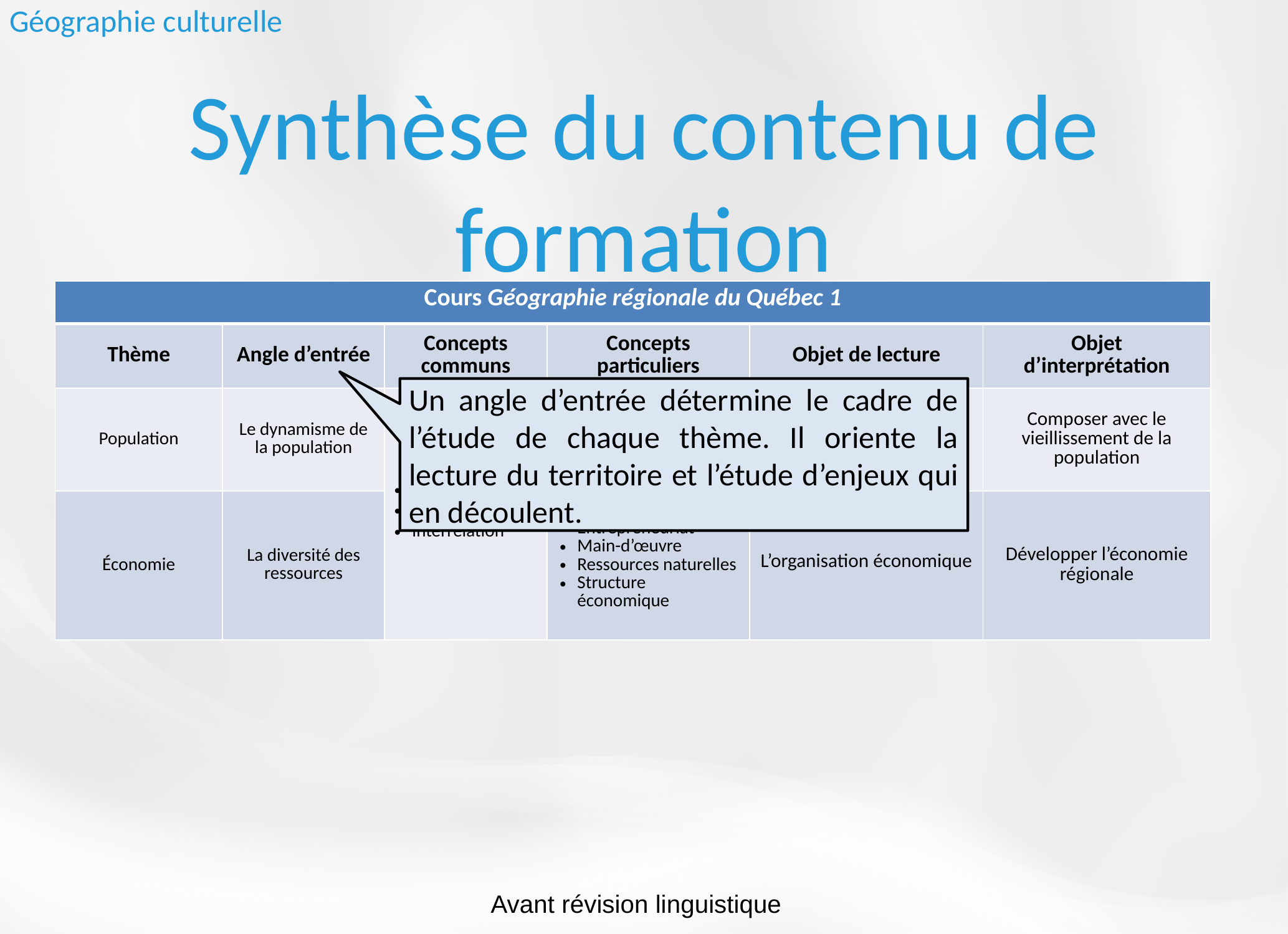

Géographie culturelle
# Synthèse du contenu de formation
| Cours Géographie régionale du Québec 1 |  |  |  |  |  |
| --- | --- | --- | --- | --- | --- |
| Thème | Angle d’entrée | Concepts communs | Concepts particuliers | Objet de lecture | Objet d’interprétation |
| Population | Le dynamisme de la population | Territoire Collectivité Interrelation | Composition Évolution Répartition Services | L’organisation sociodémographique | Composer avec le vieillissement de la population |
| Économie | La diversité des ressources |  | Entrepreneuriat Main-d’œuvre Ressources naturelles Structure économique | L’organisation économique | Développer l’économie régionale |

Un angle d’entrée détermine le cadre de l’étude de chaque thème. Il oriente la lecture du territoire et l’étude d’enjeux qui en découlent.